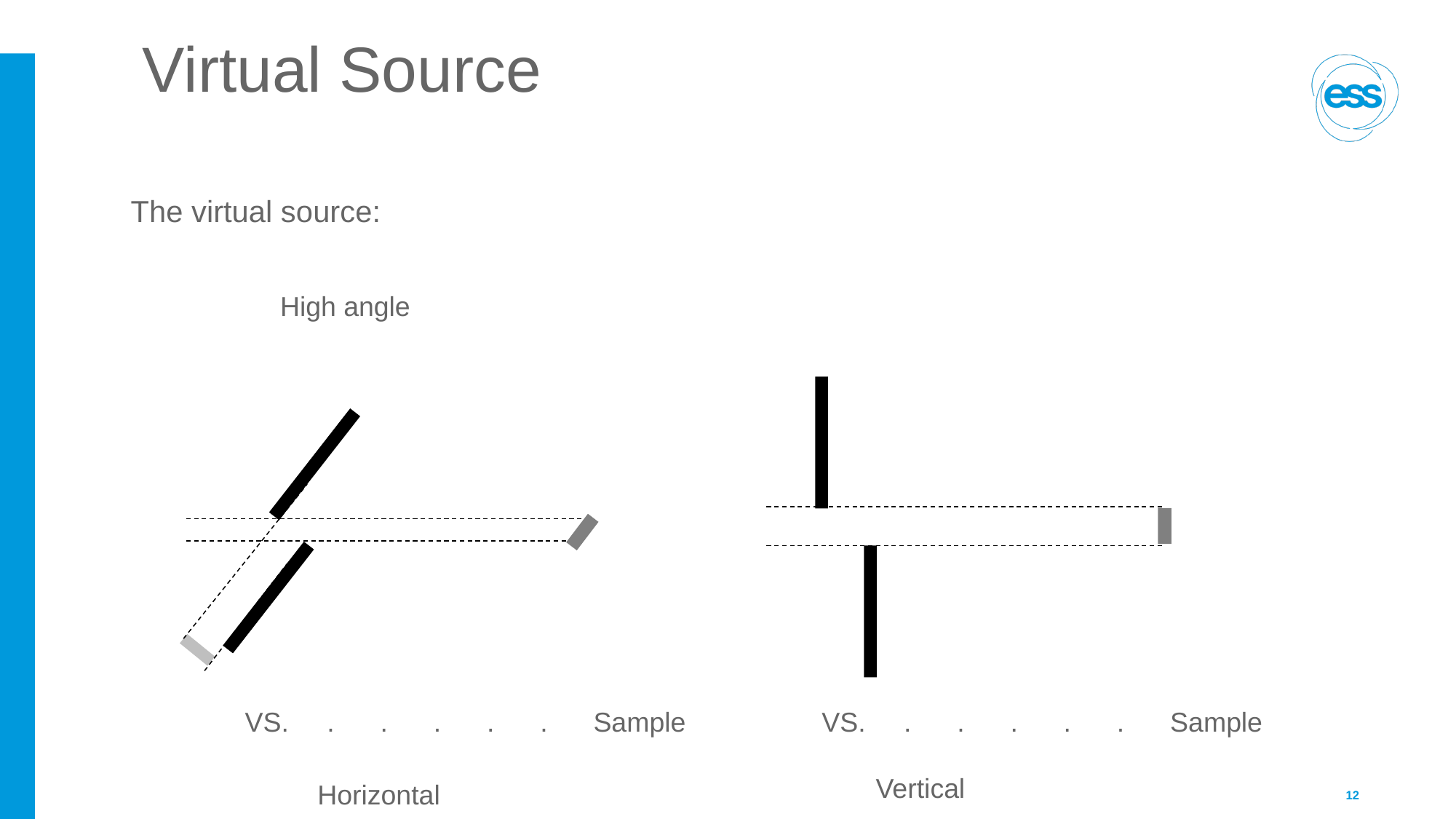

# Virtual Source

The virtual source:
High angle

VS.     .      .      .      .      .      Sample
VS.     .      .      .      .      .      Sample
Vertical
Horizontal
12